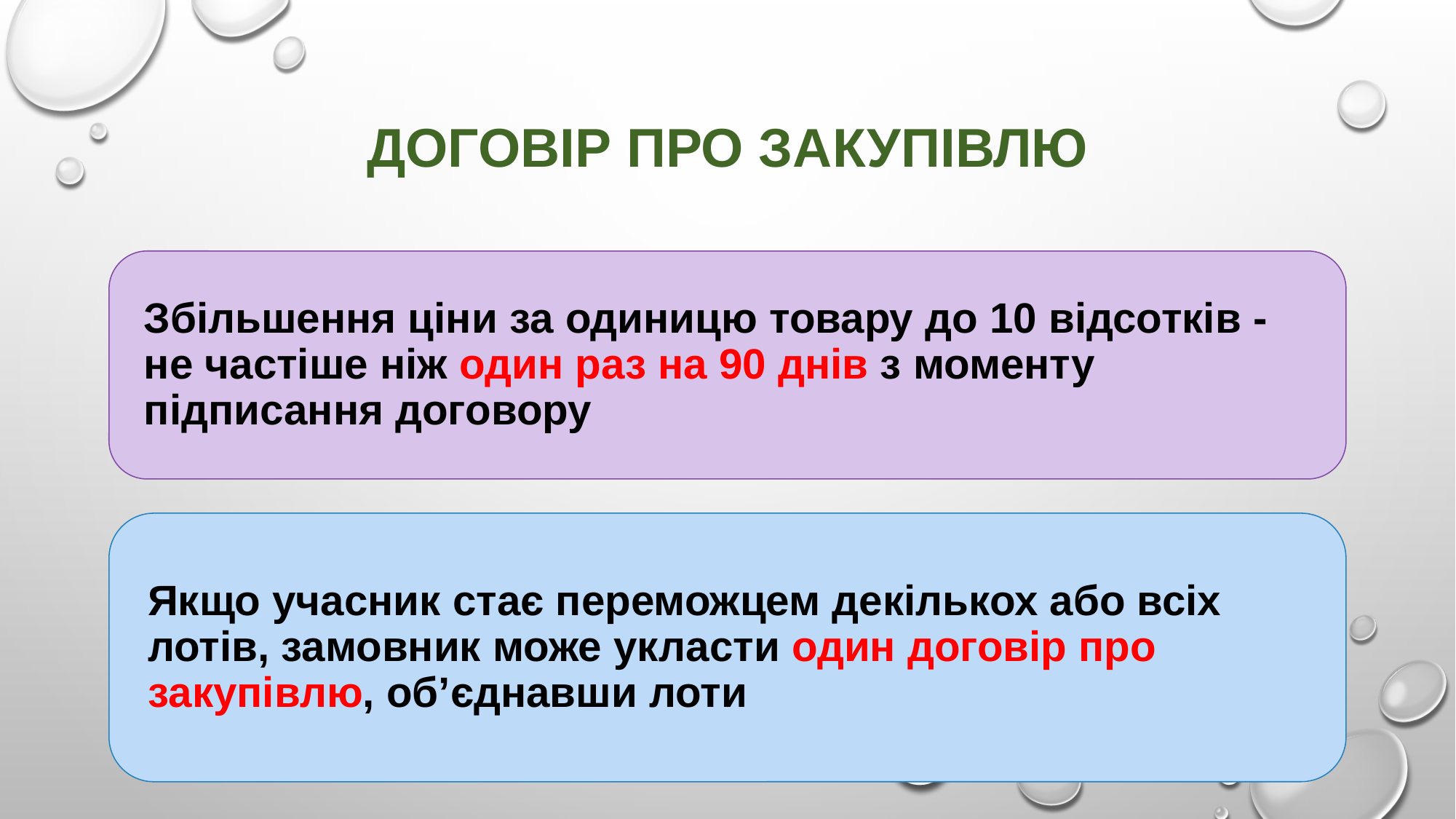

# Договір про закупівлю
Збільшення ціни за одиницю товару до 10 відсотків - не частіше ніж один раз на 90 днів з моменту підписання договору
Якщо учасник стає переможцем декількох або всіх лотів, замовник може укласти один договір про закупівлю, об’єднавши лоти